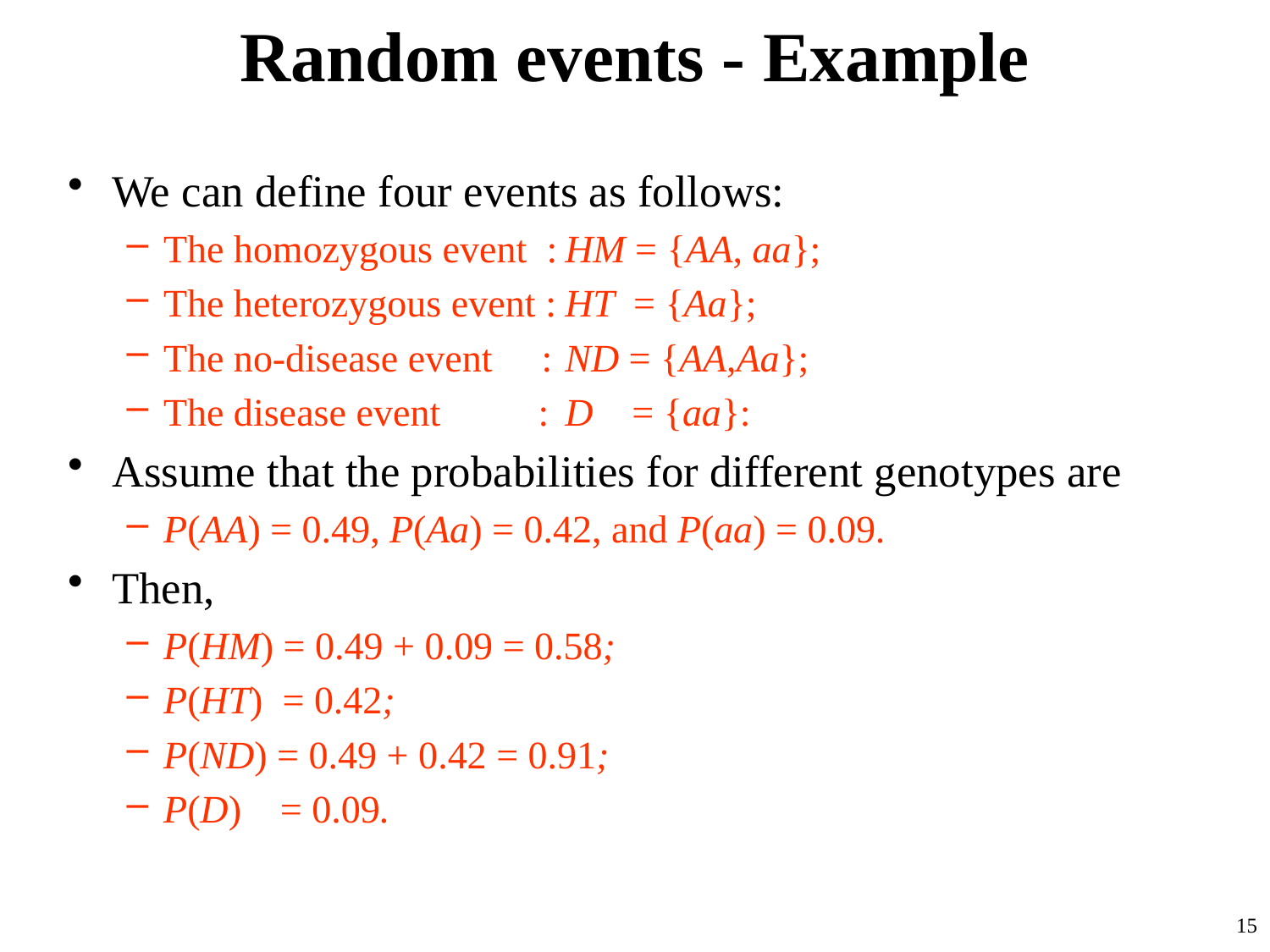

# Random events - Example
We can define four events as follows:
The homozygous event  :	HM = {AA, aa};
The heterozygous event :	HT  = {Aa};
The no-disease event     :	ND = {AA,Aa};
The disease event          :	D    = {aa}:
Assume that the probabilities for different genotypes are
P(AA) = 0.49, P(Aa) = 0.42, and P(aa) = 0.09.
Then,
P(HM) = 0.49 + 0.09 = 0.58;
P(HT)  = 0.42;
P(ND) = 0.49 + 0.42 = 0.91;
P(D)    = 0.09.
15